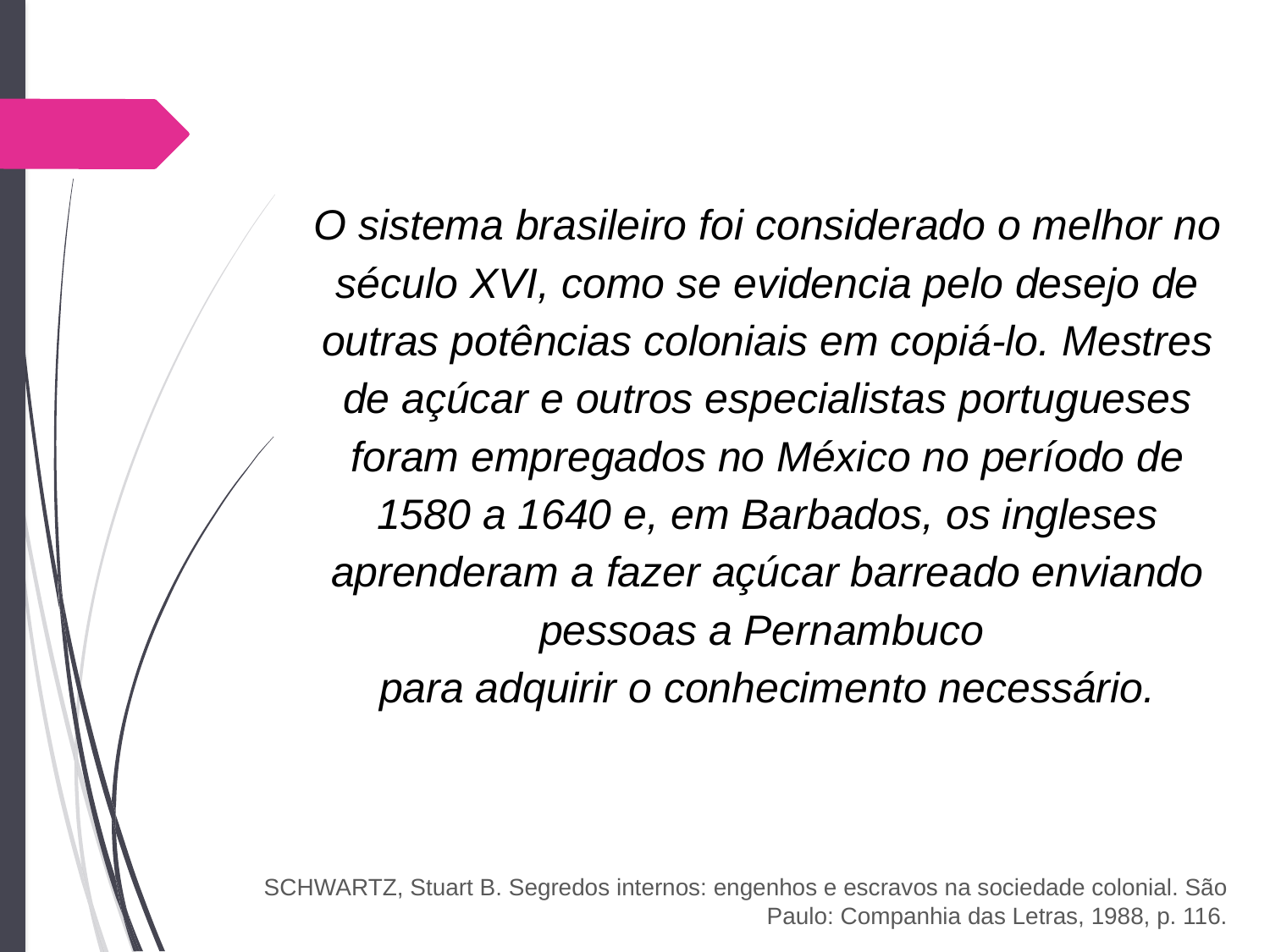

O sistema brasileiro foi considerado o melhor no século XVI, como se evidencia pelo desejo de outras potências coloniais em copiá-lo. Mestres de açúcar e outros especialistas portugueses foram empregados no México no período de 1580 a 1640 e, em Barbados, os ingleses aprenderam a fazer açúcar barreado enviando pessoas a Pernambuco
para adquirir o conhecimento necessário.
SCHWARTZ, Stuart B. Segredos internos: engenhos e escravos na sociedade colonial. São Paulo: Companhia das Letras, 1988, p. 116.